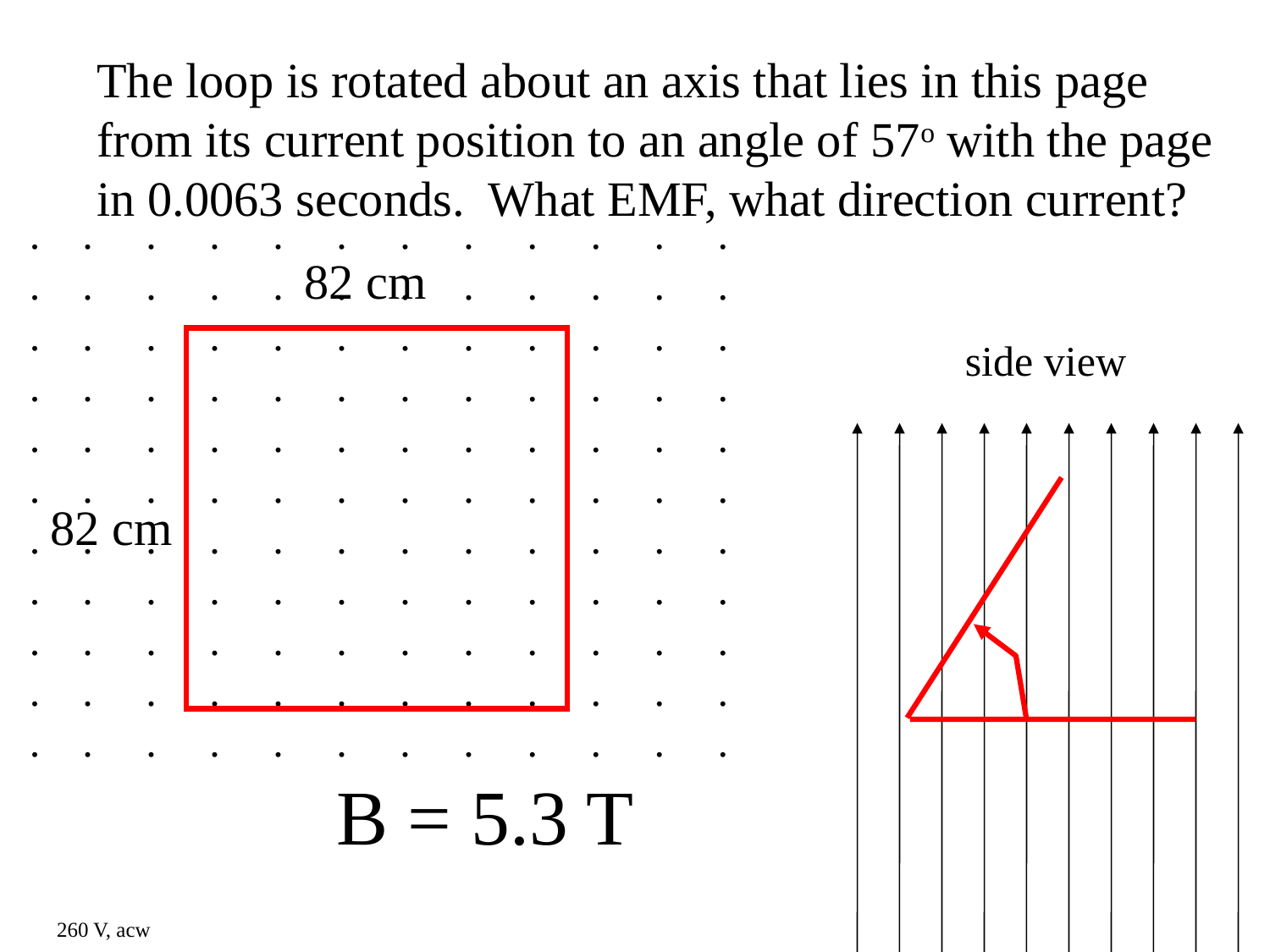

The loop is rotated about an axis that lies in this page from its current position to an angle of 57o with the page in 0.0063 seconds.  What EMF, what direction current?
.    .     .     .     .     .     .     .     .     .     .     .
.    .     .     .     .     .     .     .     .     .     .     .
.    .     .     .     .     .     .     .     .     .     .     .
.    .     .     .     .     .     .     .     .     .     .     .
.    .     .     .     .     .     .     .     .     .     .     .
.    .     .     .     .     .     .     .     .     .     .     .
.    .     .     .     .     .     .     .     .     .     .     .
.    .     .     .     .     .     .     .     .     .     .     .
.    .     .     .     .     .     .     .     .     .     .     .
.    .     .     .     .     .     .     .     .     .     .     .
.    .     .     .     .     .     .     .     .     .     .     .
82 cm

side view
82 cm

B = 5.3 T
260 V, acw